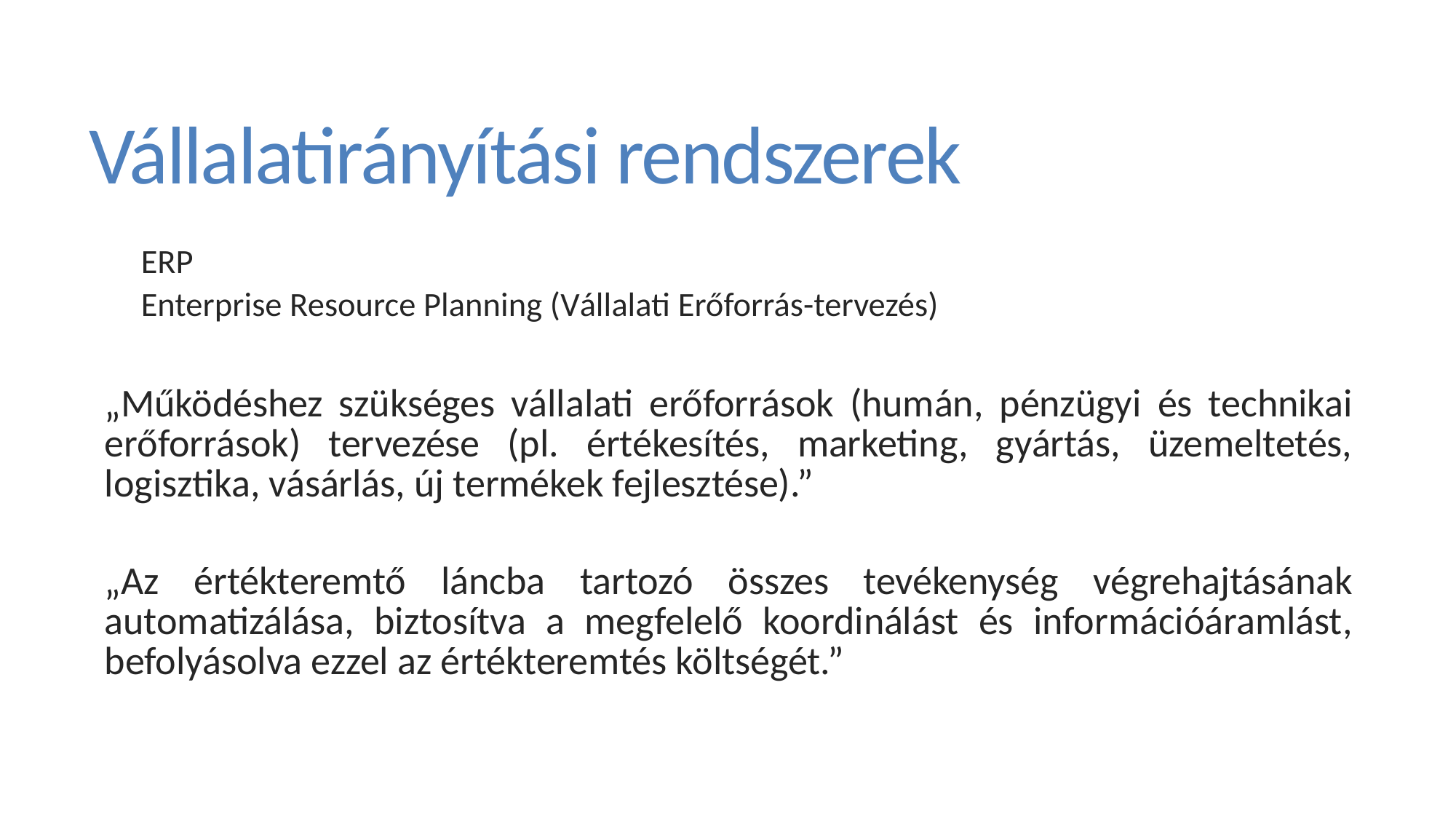

# Vállalatirányítási rendszerek
ERP
Enterprise Resource Planning (Vállalati Erőforrás-tervezés)

„Működéshez szükséges vállalati erőforrások (humán, pénzügyi és technikai erőforrások) tervezése (pl. értékesítés, marketing, gyártás, üzemeltetés, logisztika, vásárlás, új termékek fejlesztése).”

„Az értékteremtő láncba tartozó összes tevékenység végrehajtásának automatizálása, biztosítva a megfelelő koordinálást és információáramlást, befolyásolva ezzel az értékteremtés költségét.”